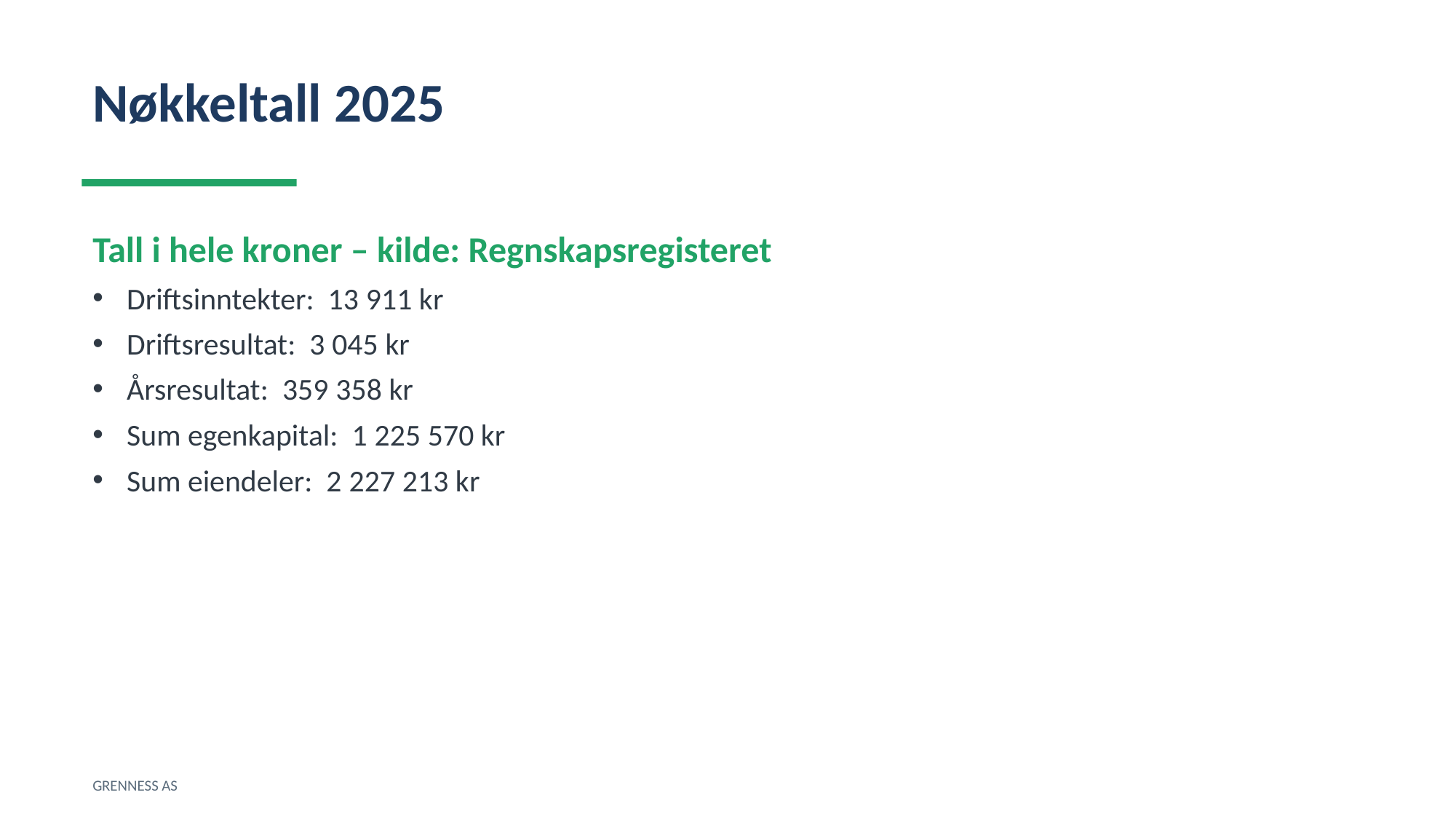

Nøkkeltall 2025

Tall i hele kroner – kilde: Regnskapsregisteret
Driftsinntekter:  13 911 kr
Driftsresultat:  3 045 kr
Årsresultat:  359 358 kr
Sum egenkapital:  1 225 570 kr
Sum eiendeler:  2 227 213 kr
GRENNESS AS